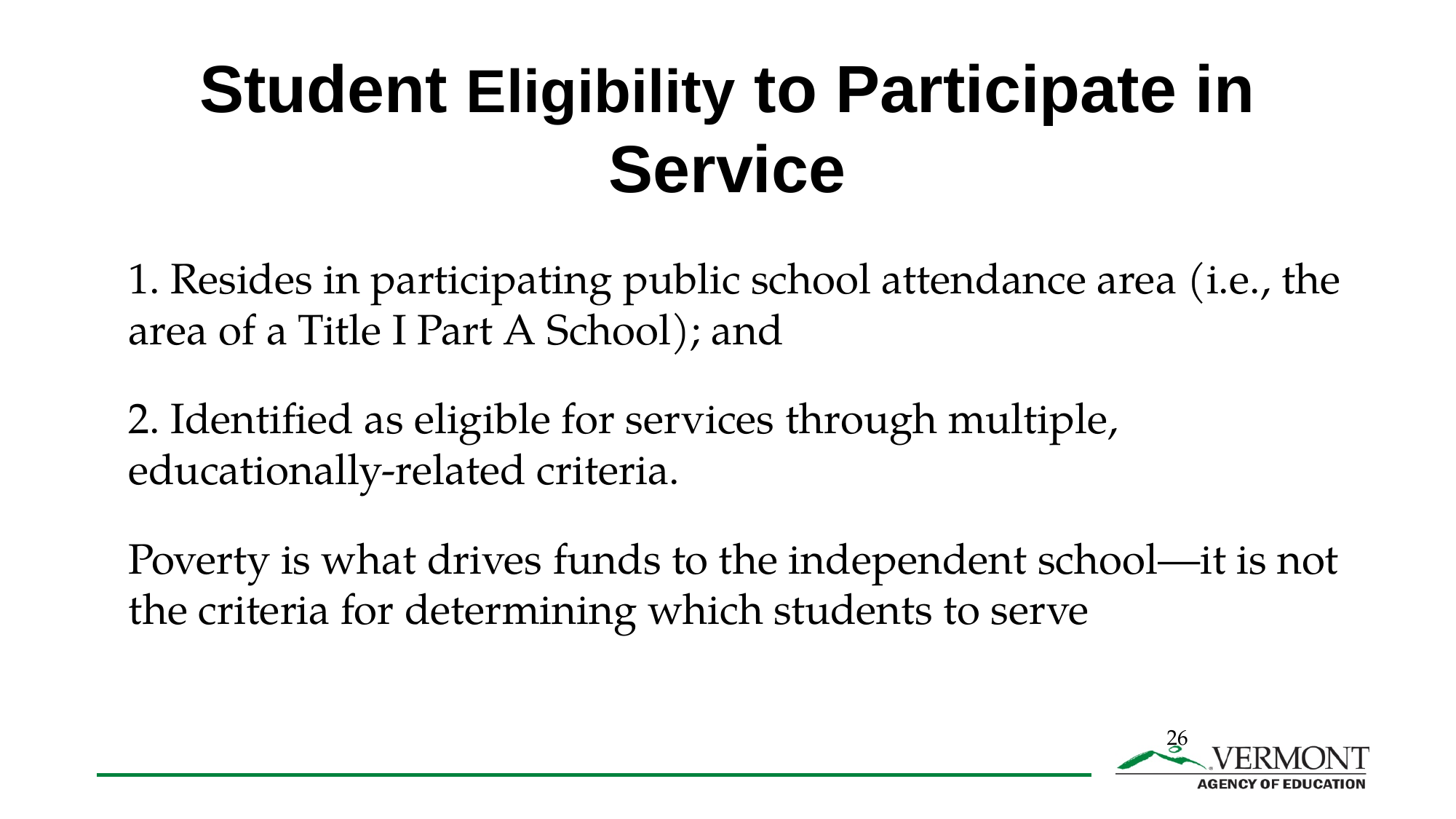

# Student Eligibility to Participate in Service
1. Resides in participating public school attendance area (i.e., the area of a Title I Part A School); and

2. Identified as eligible for services through multiple, educationally-related criteria.

Poverty is what drives funds to the independent school—it is not the criteria for determining which students to serve

26